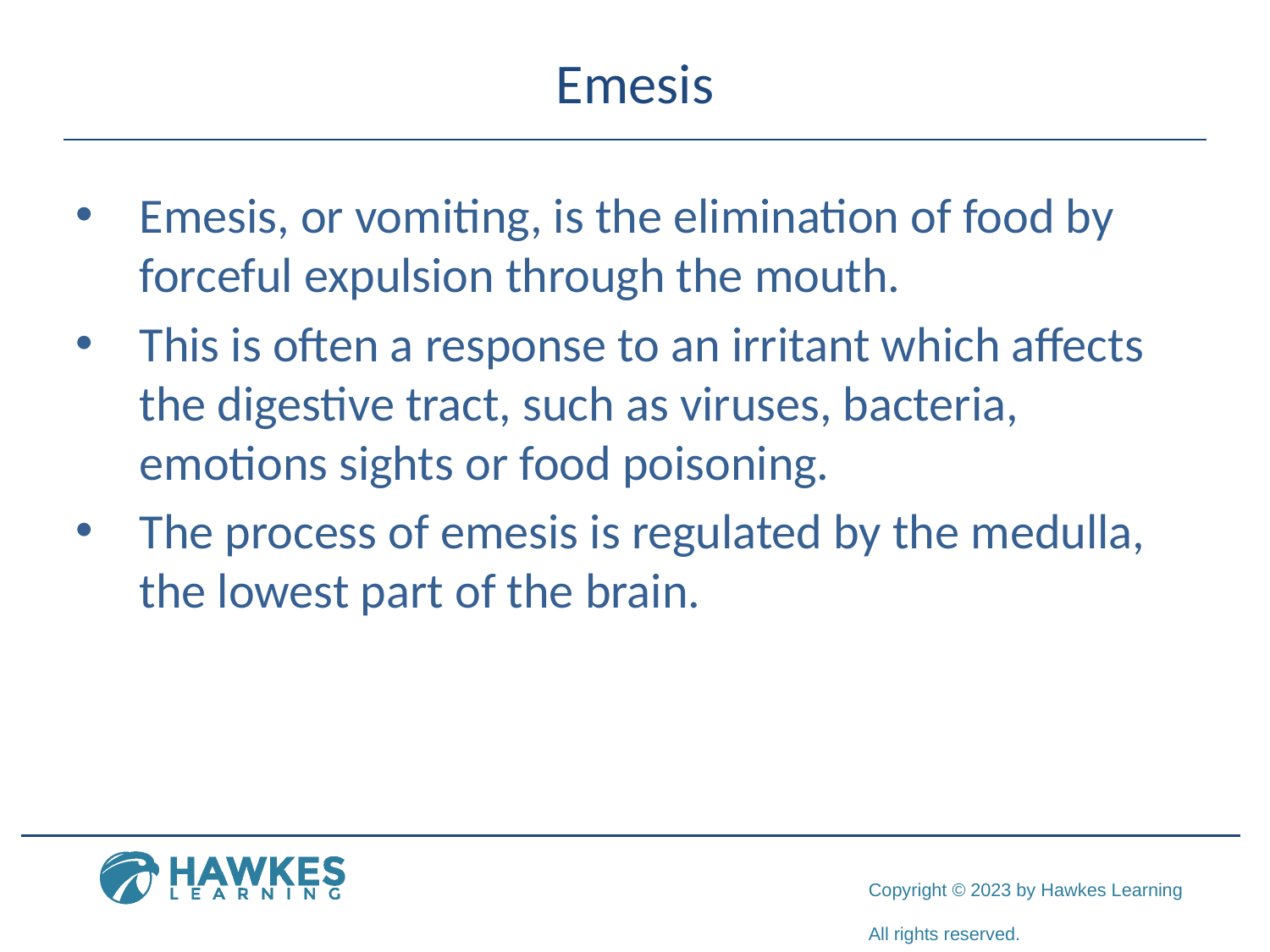

# Emesis
Emesis, or vomiting, is the elimination of food by forceful expulsion through the mouth.
This is often a response to an irritant which affects the digestive tract, such as viruses, bacteria, emotions sights or food poisoning.
The process of emesis is regulated by the medulla, the lowest part of the brain.